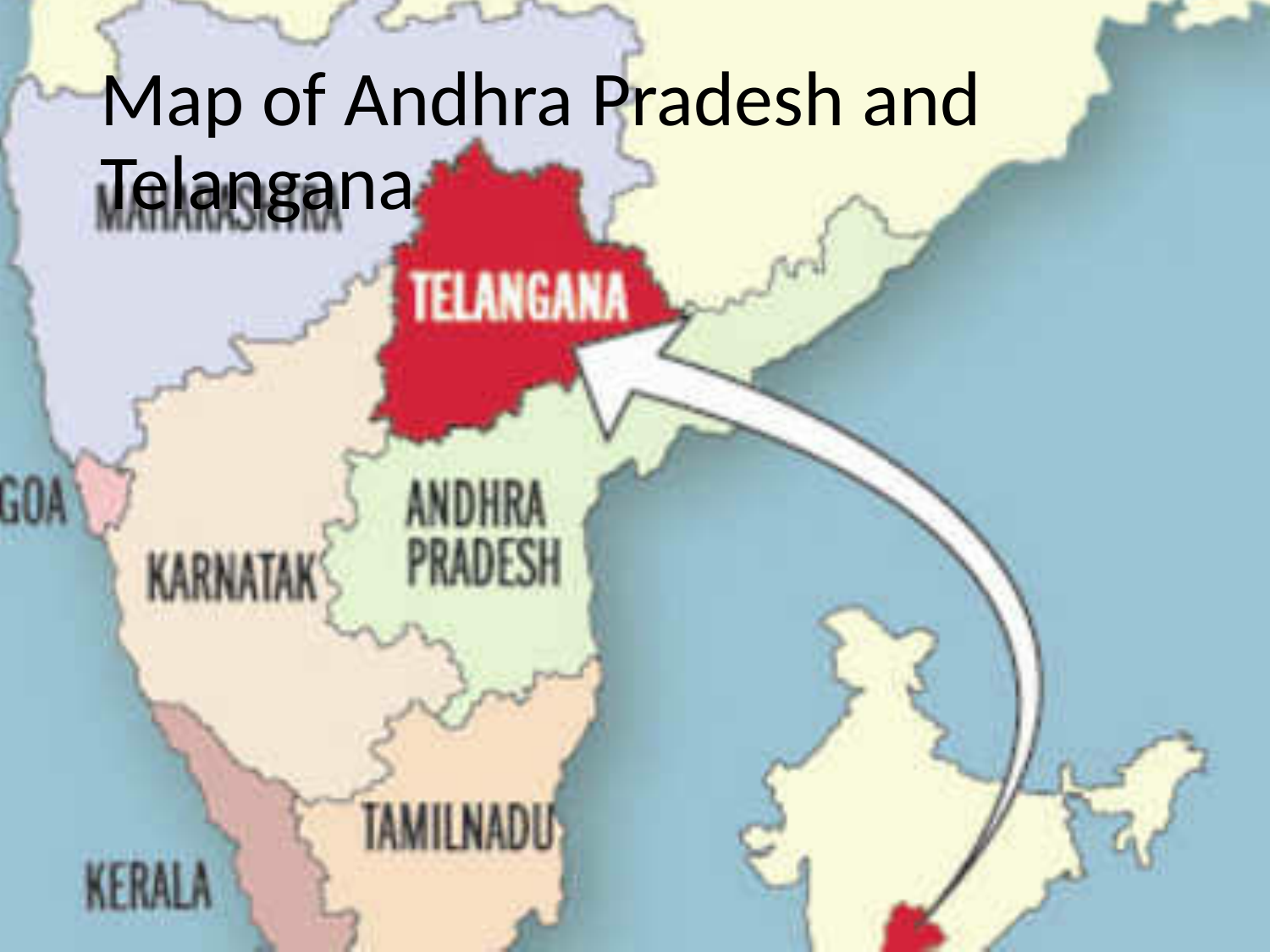

# Map of Andhra Pradesh and Telangana